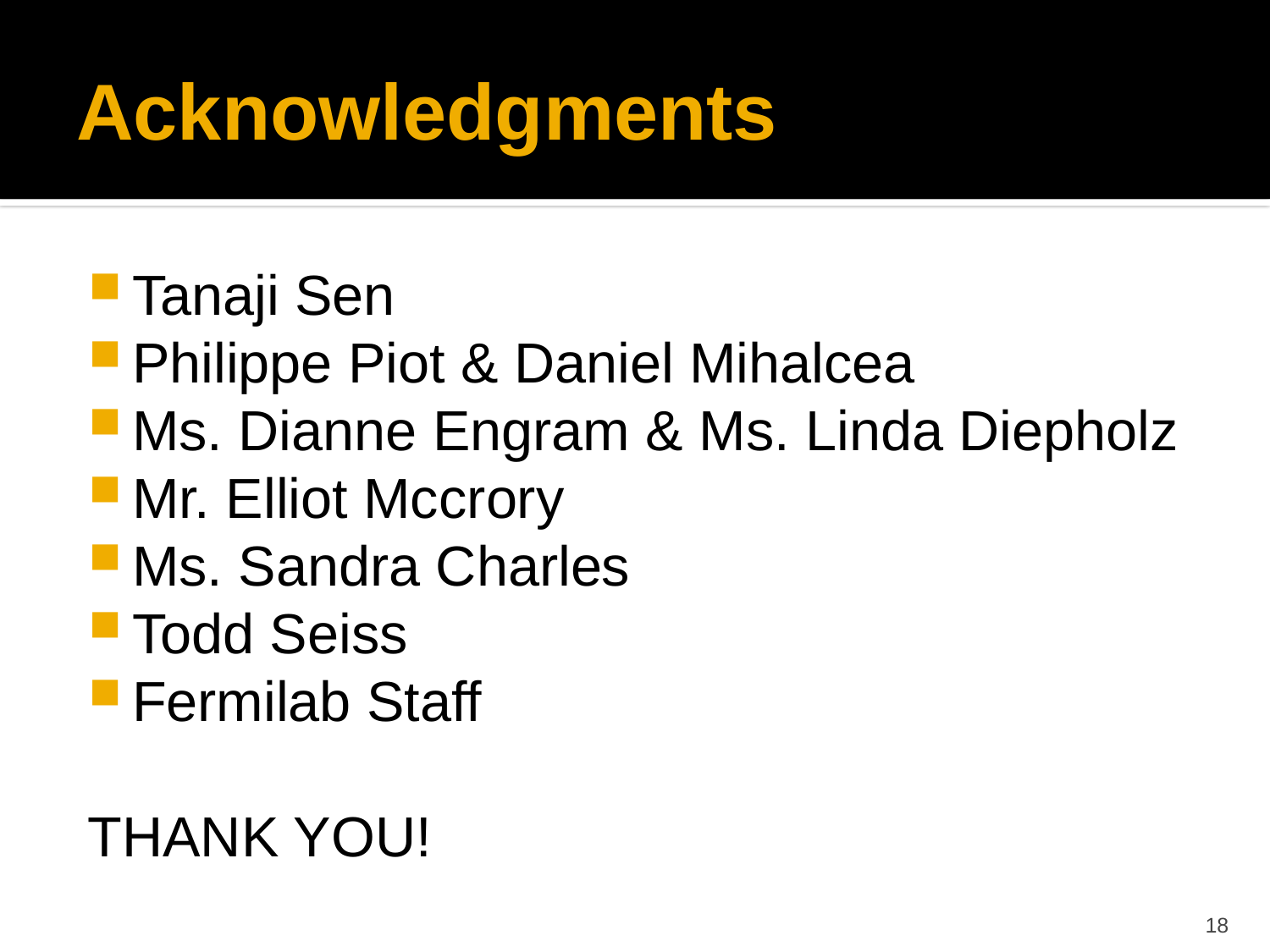

# Acknowledgments
Tanaji Sen
Philippe Piot & Daniel Mihalcea
Ms. Dianne Engram & Ms. Linda Diepholz
Mr. Elliot Mccrory
Ms. Sandra Charles
Todd Seiss
Fermilab Staff

THANK YOU!
18